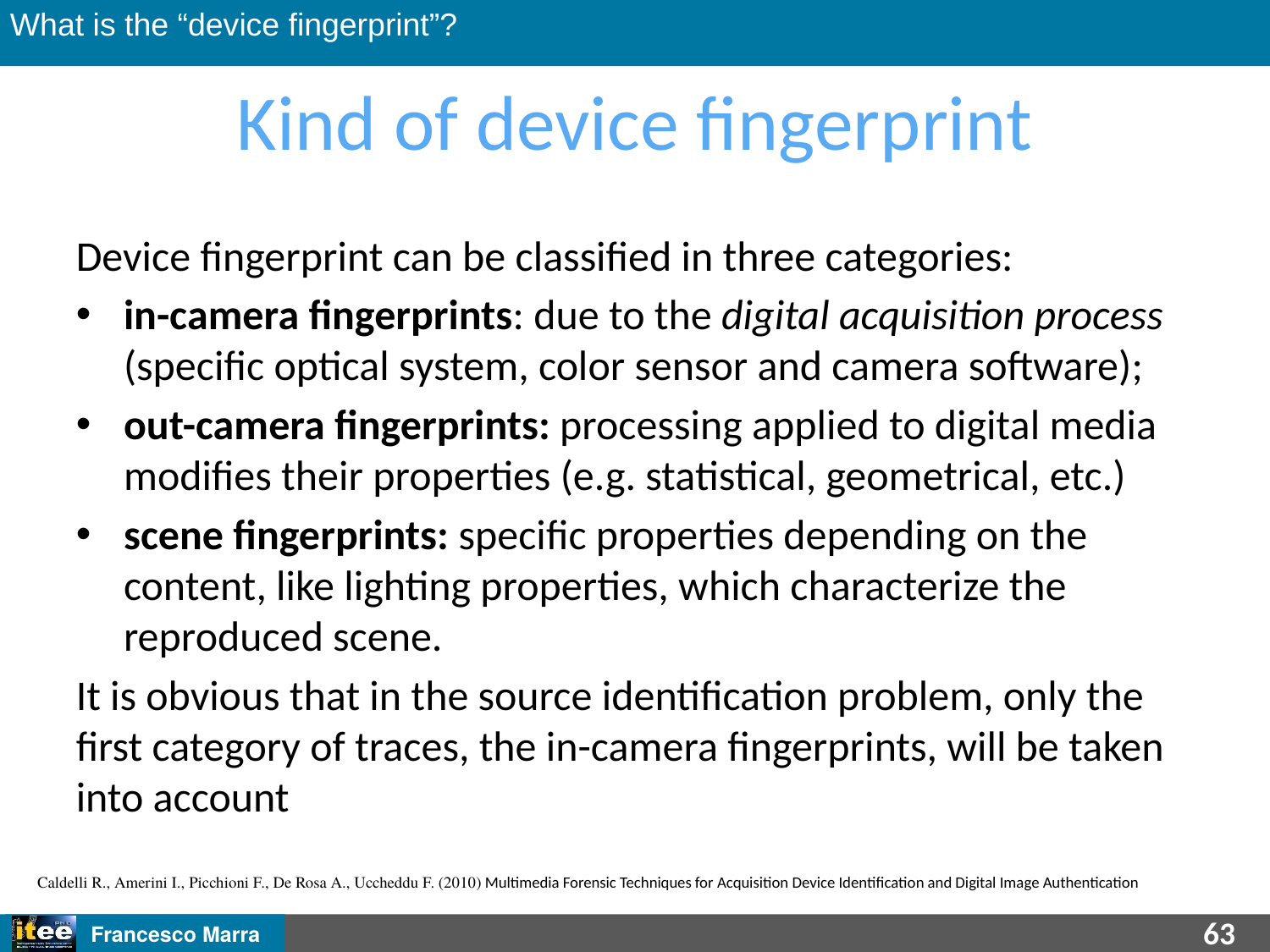

What is the “device fingerprint”?
# Kind of device fingerprint
Device fingerprint can be classified in three categories:
in-camera fingerprints: due to the digital acquisition process (specific optical system, color sensor and camera software);
out-camera fingerprints: processing applied to digital media modifies their properties (e.g. statistical, geometrical, etc.)
scene fingerprints: specific properties depending on the content, like lighting properties, which characterize the reproduced scene.
It is obvious that in the source identification problem, only the first category of traces, the in-camera fingerprints, will be taken into account

Caldelli R., Amerini I., Picchioni F., De Rosa A., Uccheddu F. (2010) Multimedia Forensic Techniques for Acquisition Device Identification and Digital Image Authentication